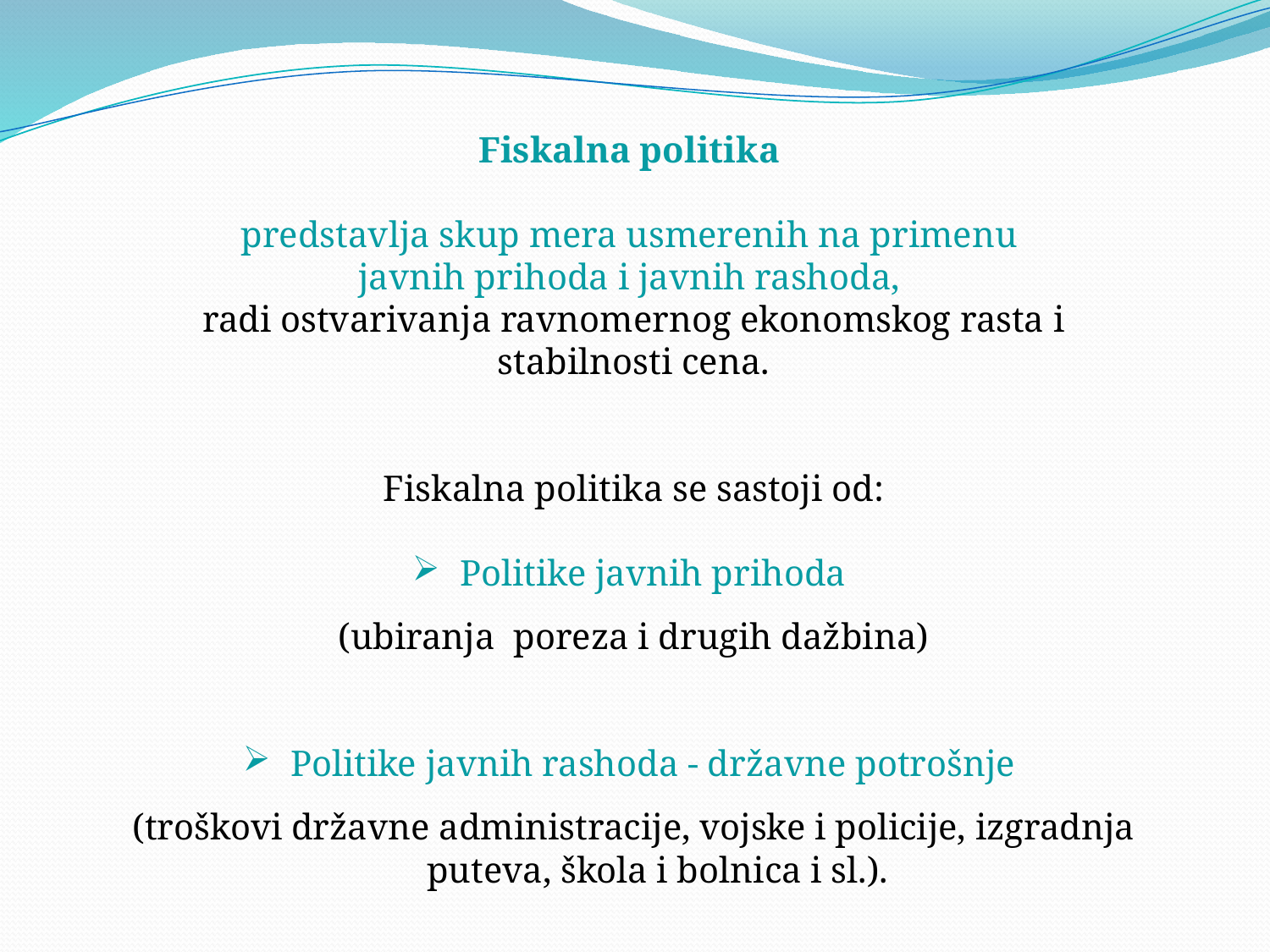

Fiskalna politika

predstavlja skup mera usmerenih na primenu
javnih prihoda i javnih rashoda,
radi ostvarivanja ravnomernog ekonomskog rasta i stabilnosti cena.

Fiskalna politika se sastoji od:

Politike javnih prihoda
(ubiranja  poreza i drugih dažbina)

Politike javnih rashoda - državne potrošnje
(troškovi državne administracije, vojske i policije, izgradnja puteva, škola i bolnica i sl.).